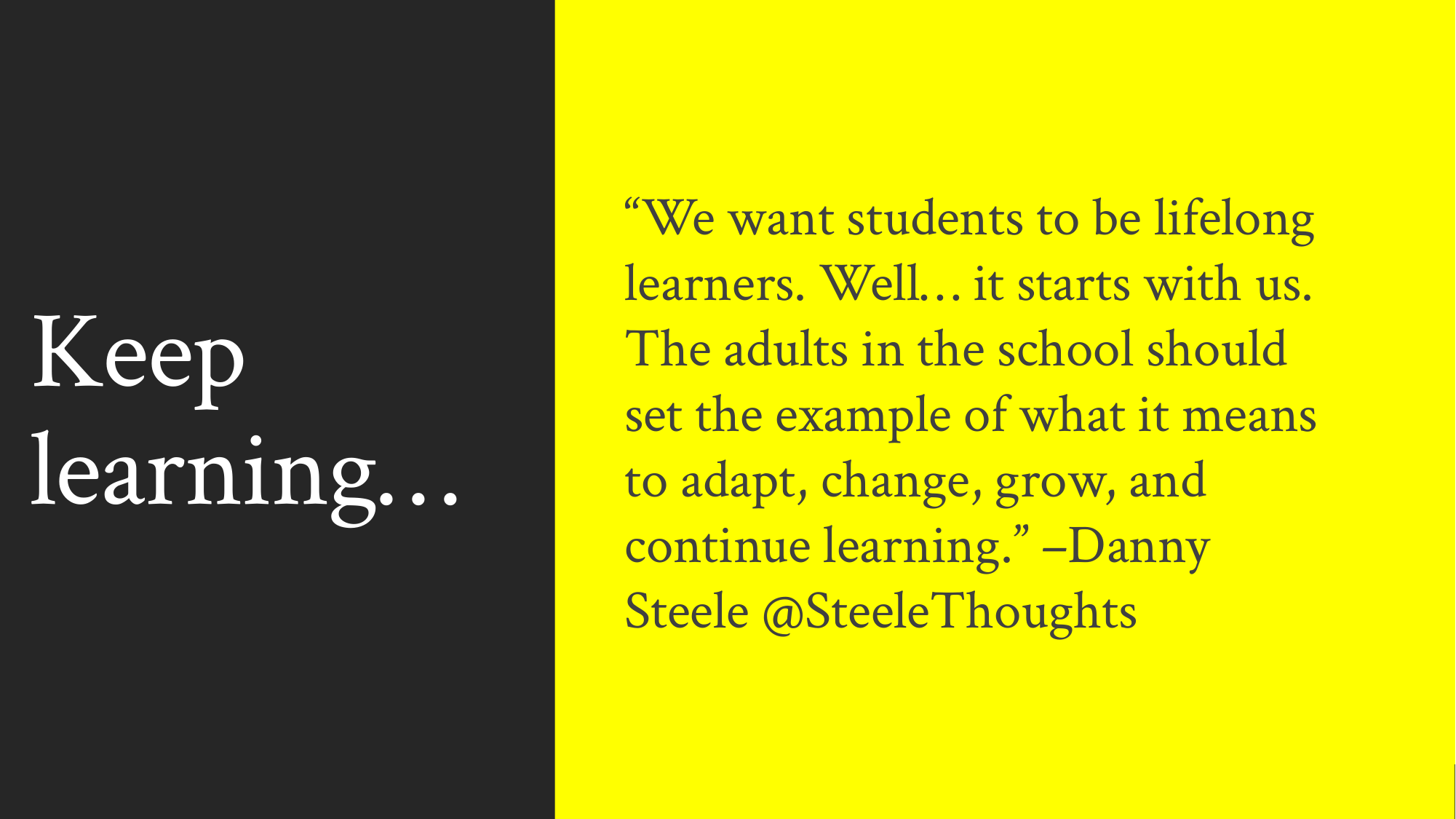

# Keep learning…
“We want students to be lifelong learners. Well… it starts with us. The adults in the school should set the example of what it means to adapt, change, grow, and continue learning.” –Danny Steele @SteeleThoughts